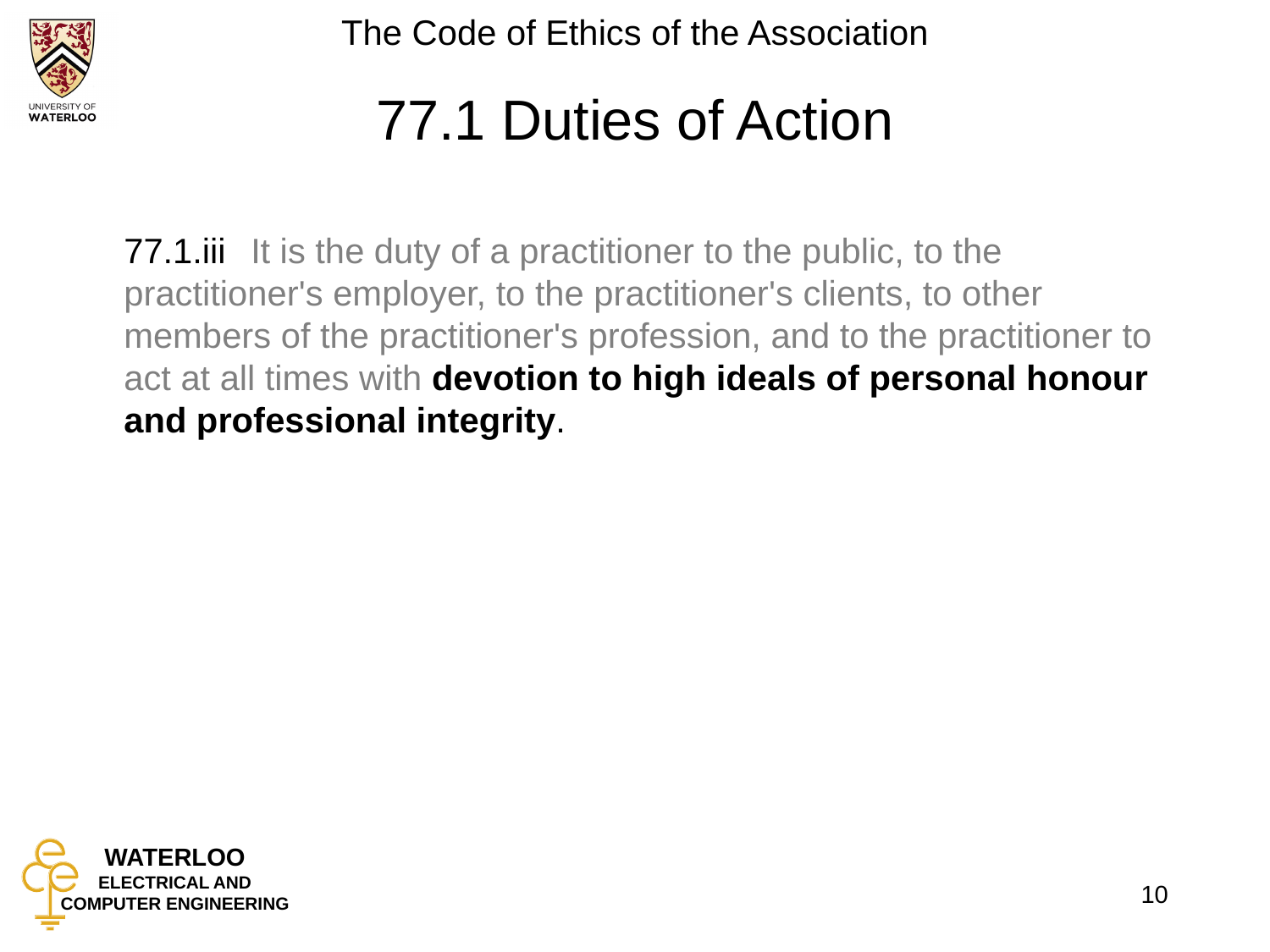

# 77.1 Duties of Action
	77.1.iii	It is the duty of a practitioner to the public, to the practitioner's employer, to the practitioner's clients, to other members of the practitioner's profession, and to the practitioner to act at all times with devotion to high ideals of personal honour and professional integrity.